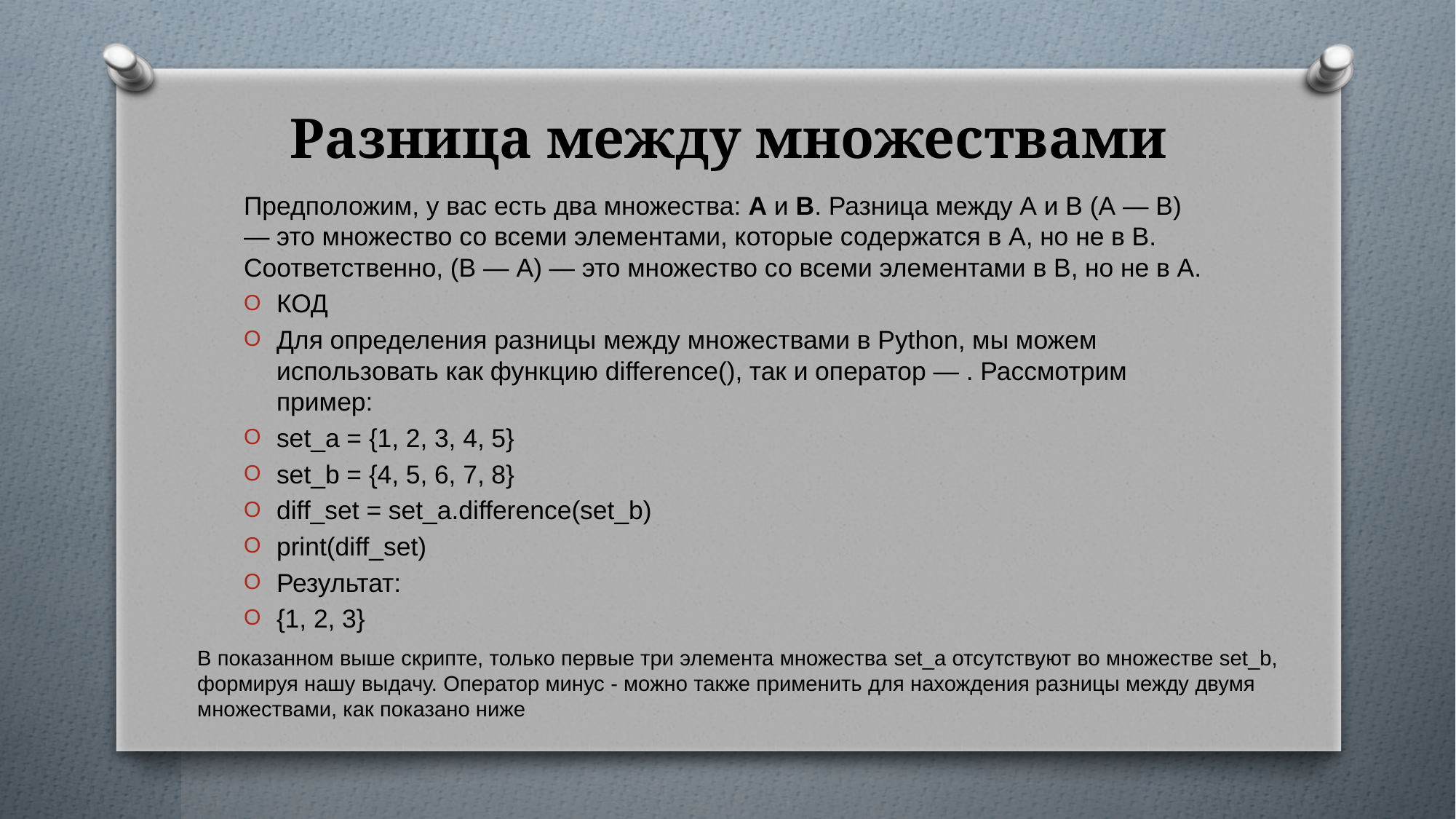

# Разница между множествами
Предположим, у вас есть два множества: А и В. Разница между А и В (А — В) — это множество со всеми элементами, которые содержатся в А, но не в В. Соответственно, (В — А) — это множество со всеми элементами в В, но не в А.
КОД
Для определения разницы между множествами в Python, мы можем использовать как функцию difference(), так и оператор — . Рассмотрим пример:
set_a = {1, 2, 3, 4, 5}
set_b = {4, 5, 6, 7, 8}
diff_set = set_a.difference(set_b)
print(diff_set)
Результат:
{1, 2, 3}

В показанном выше скрипте, только первые три элемента множества set_a отсутствуют во множестве set_b,
формируя нашу выдачу. Оператор минус - можно также применить для нахождения разницы между двумя множествами, как показано ниже